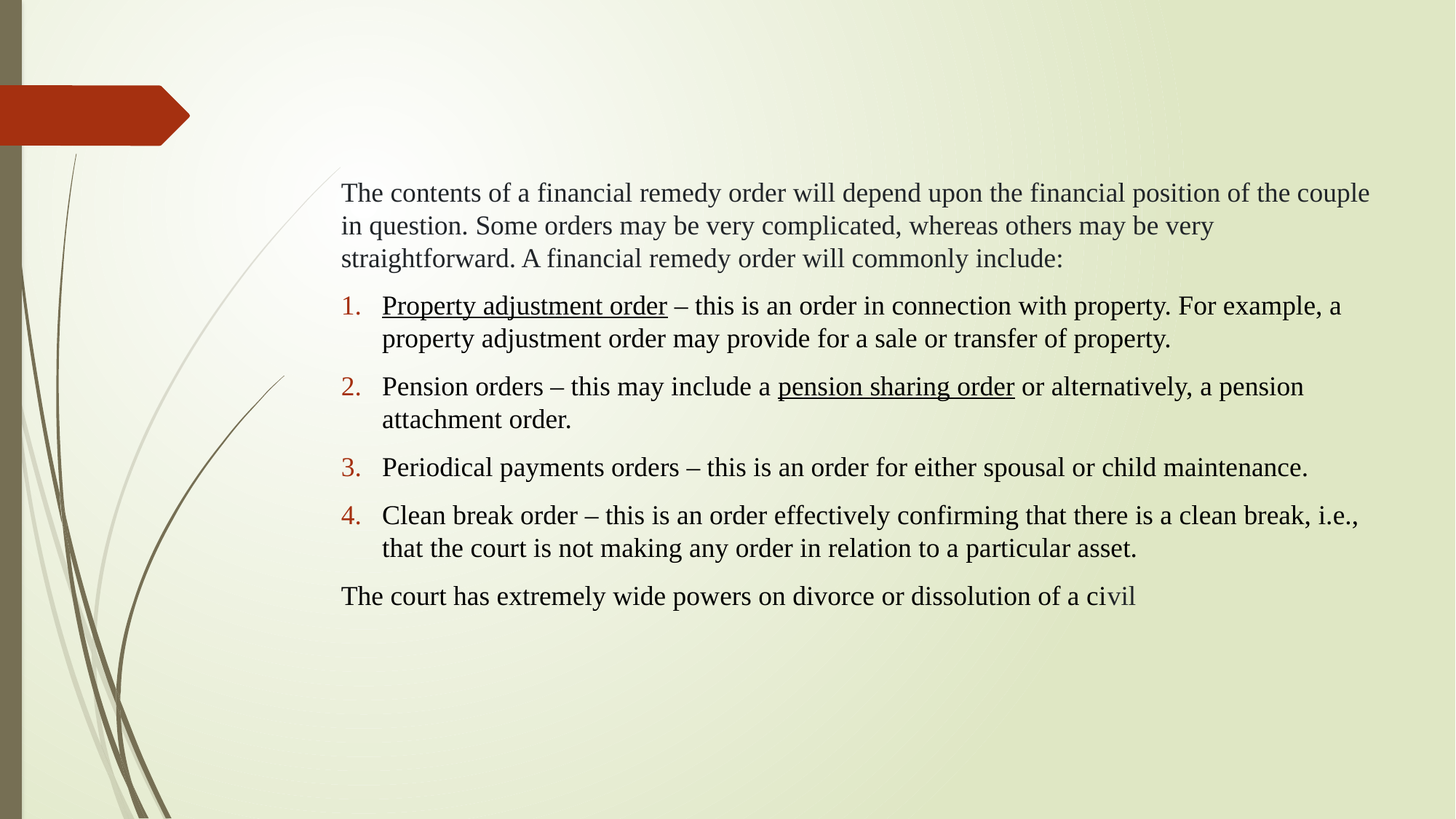

The contents of a financial remedy order will depend upon the financial position of the couple in question. Some orders may be very complicated, whereas others may be very straightforward. A financial remedy order will commonly include:
Property adjustment order – this is an order in connection with property. For example, a property adjustment order may provide for a sale or transfer of property.
Pension orders – this may include a pension sharing order or alternatively, a pension attachment order.
Periodical payments orders – this is an order for either spousal or child maintenance.
Clean break order – this is an order effectively confirming that there is a clean break, i.e., that the court is not making any order in relation to a particular asset.
The court has extremely wide powers on divorce or dissolution of a civil